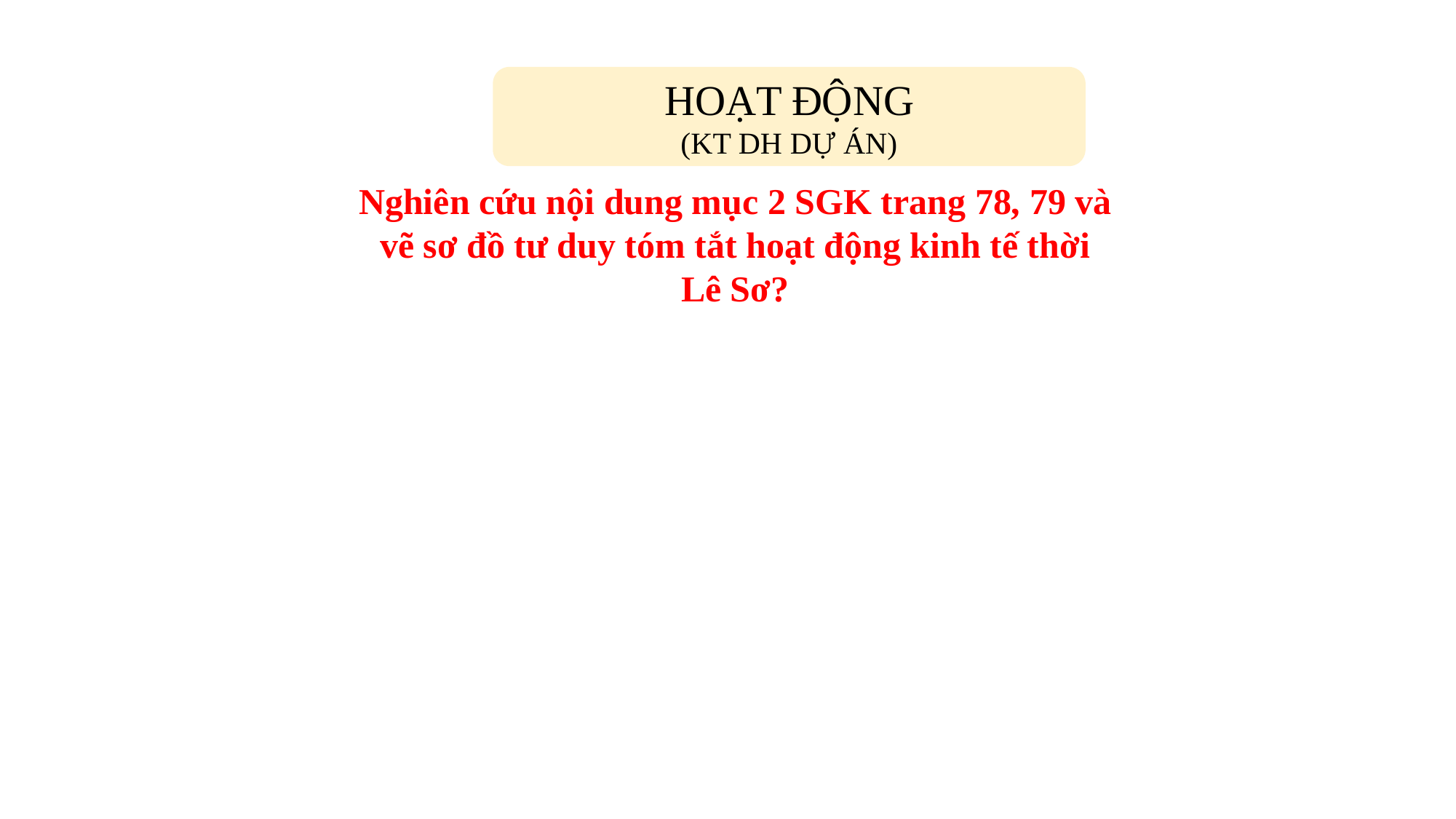

HOẠT ĐỘNG
(KT DH DỰ ÁN)
Nghiên cứu nội dung mục 2 SGK trang 78, 79 và vẽ sơ đồ tư duy tóm tắt hoạt động kinh tế thời Lê Sơ?